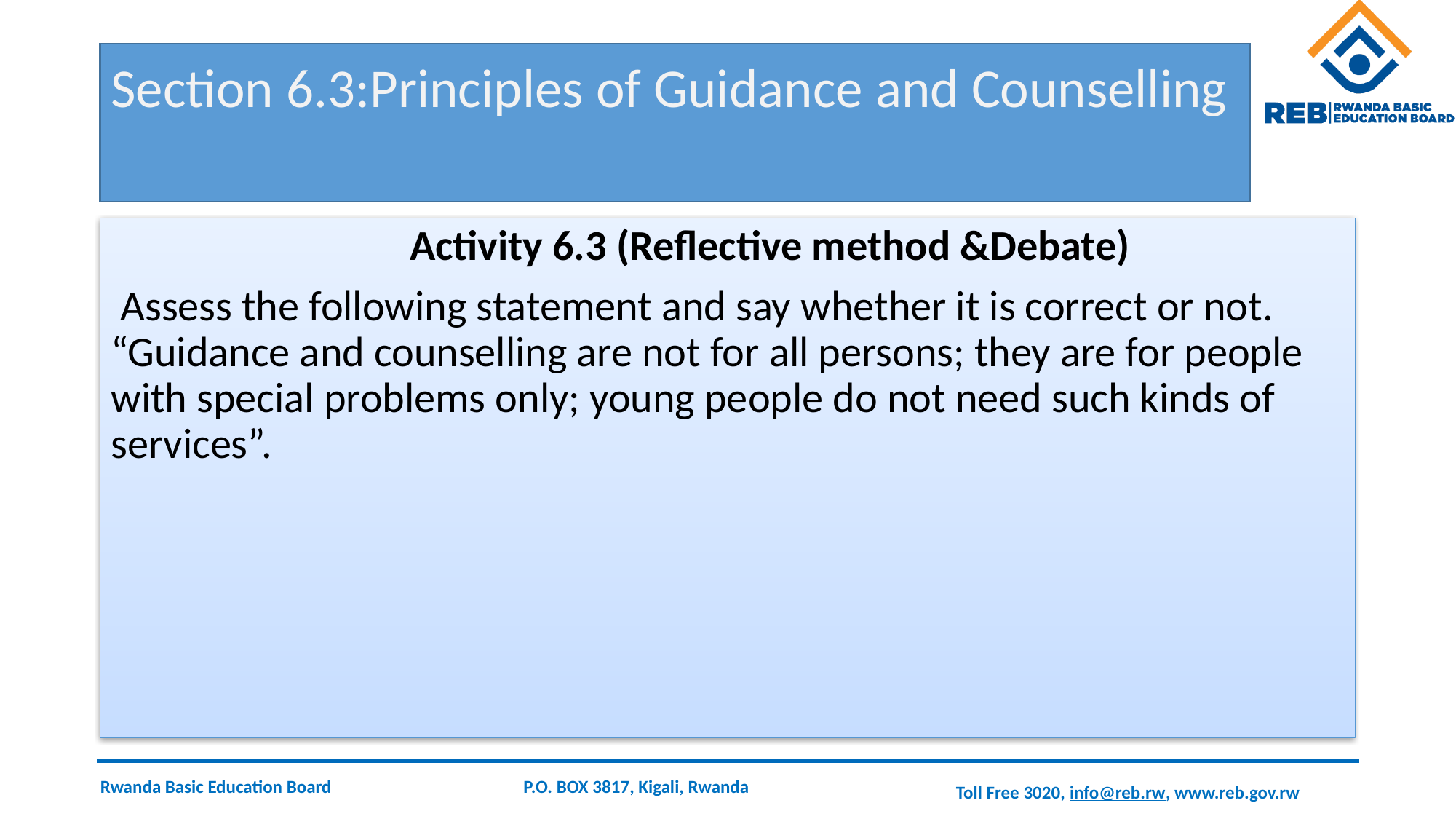

# Section 6.3:Principles of Guidance and Counselling
                               Activity 6.3 (Reflective method &Debate)
 Assess the following statement and say whether it is correct or not. “Guidance and counselling are not for all persons; they are for people with special problems only; young people do not need such kinds of services”.